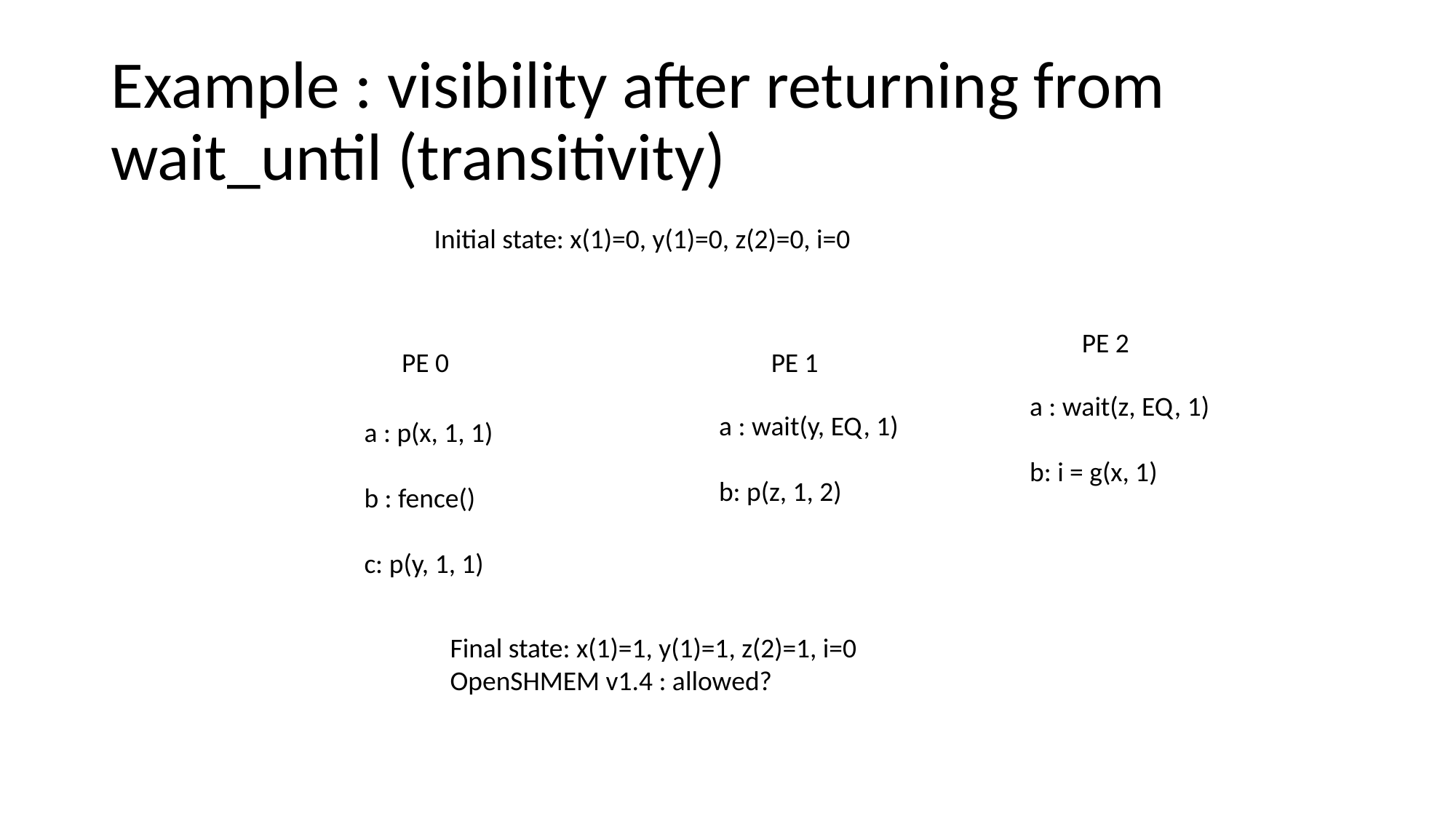

# Example : visibility after returning from wait_until (transitivity)
Initial state: x(1)=0, y(1)=0, z(2)=0, i=0
PE 2
PE 0
PE 1
a : wait(z, EQ, 1)

b: i = g(x, 1)
a : wait(y, EQ, 1)

b: p(z, 1, 2)
a : p(x, 1, 1)

b : fence()

c: p(y, 1, 1)
Final state: x(1)=1, y(1)=1, z(2)=1, i=0
OpenSHMEM v1.4 : allowed?